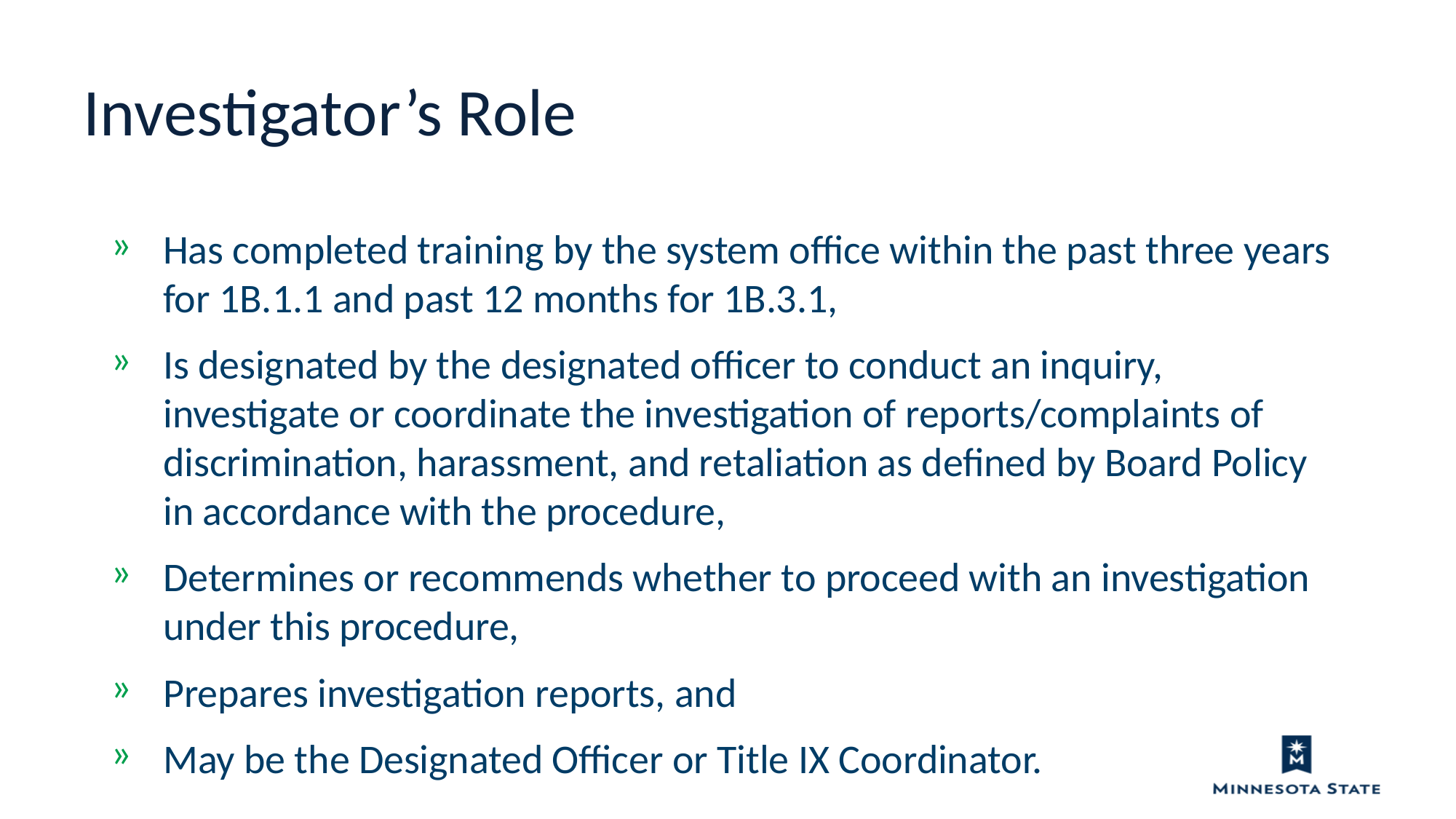

Investigator’s Role
Has completed training by the system office within the past three years for 1B.1.1 and past 12 months for 1B.3.1,
Is designated by the designated officer to conduct an inquiry, investigate or coordinate the investigation of reports/complaints of discrimination, harassment, and retaliation as defined by Board Policy in accordance with the procedure,
Determines or recommends whether to proceed with an investigation under this procedure,
Prepares investigation reports, and
May be the Designated Officer or Title IX Coordinator.